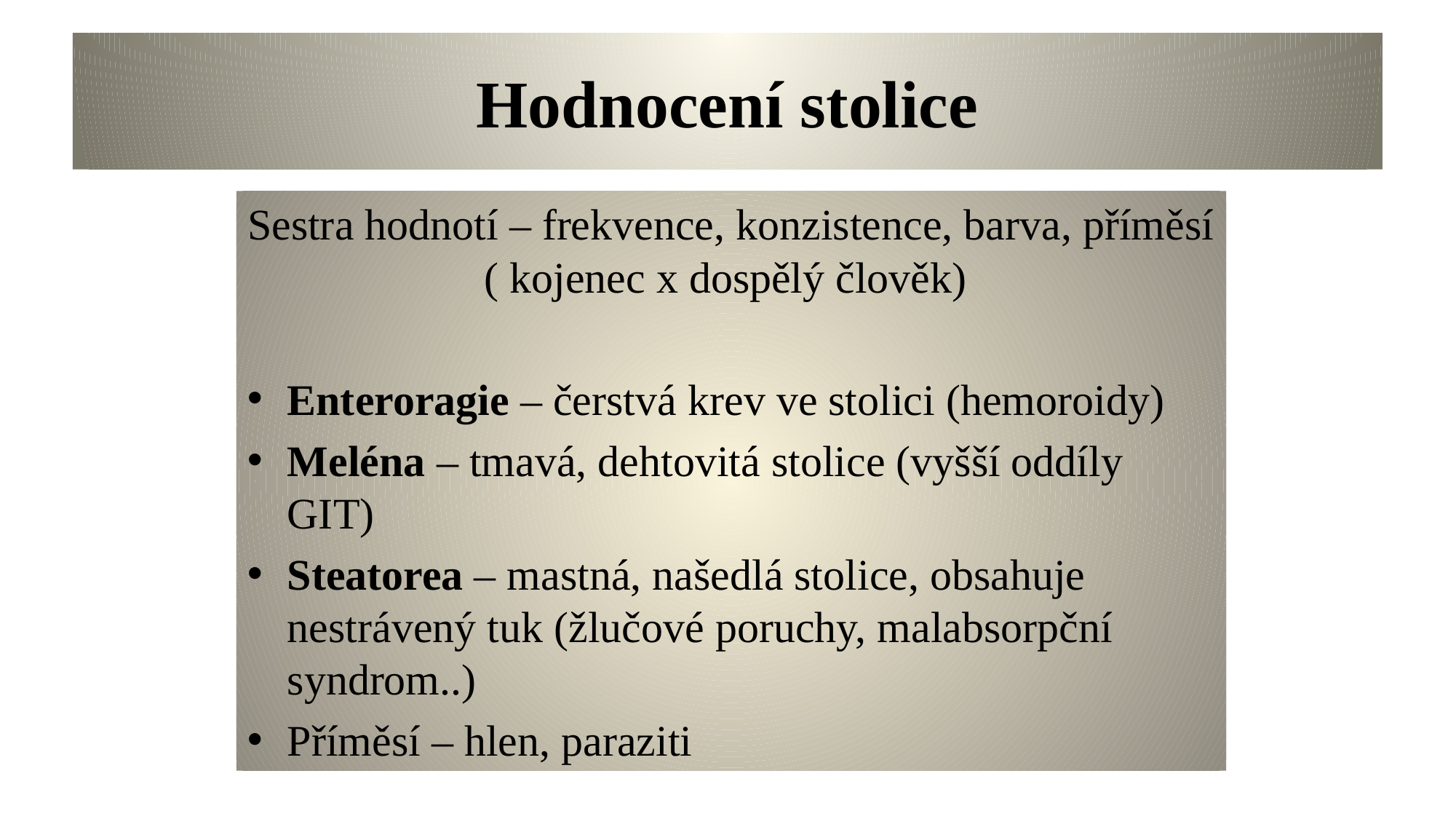

# Hodnocení stolice
Sestra hodnotí – frekvence, konzistence, barva, příměsí ( kojenec x dospělý člověk)

Enteroragie – čerstvá krev ve stolici (hemoroidy)
Meléna – tmavá, dehtovitá stolice (vyšší oddíly GIT)
Steatorea – mastná, našedlá stolice, obsahuje nestrávený tuk (žlučové poruchy, malabsorpční syndrom..)
Příměsí – hlen, paraziti